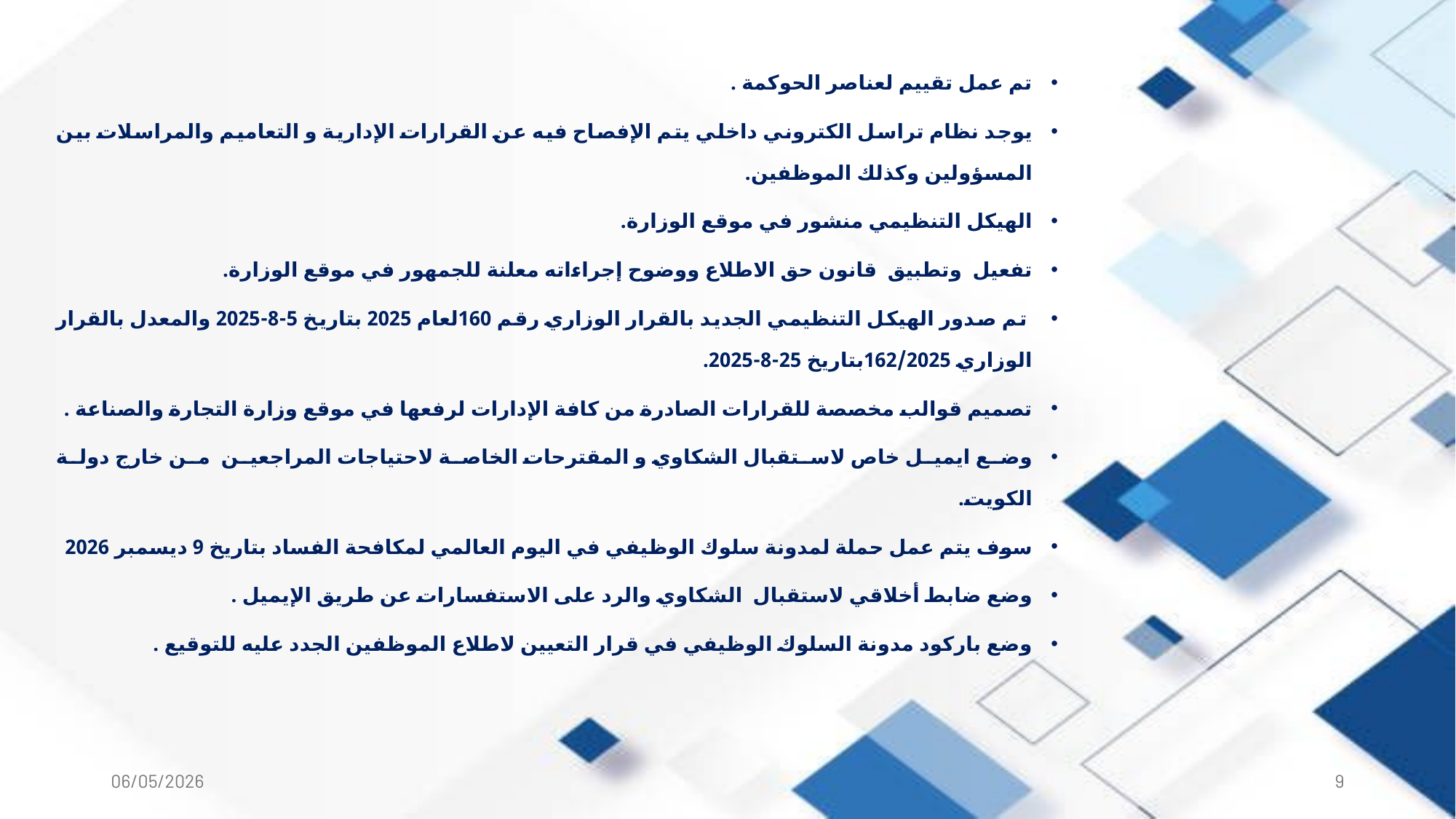

تم عمل تقييم لعناصر الحوكمة .
يوجد نظام تراسل الكتروني داخلي يتم الإفصاح فيه عن القرارات الإدارية و التعاميم والمراسلات بين المسؤولين وكذلك الموظفين.
الهيكل التنظيمي منشور في موقع الوزارة.
تفعيل  وتطبيق  قانون حق الاطلاع ووضوح إجراءاته معلنة للجمهور في موقع الوزارة.
 تم صدور الهيكل التنظيمي الجديد بالقرار الوزاري رقم 160لعام 2025 بتاريخ 5-8-2025 والمعدل بالقرار الوزاري 162/2025بتاريخ 25-8-2025.
تصميم قوالب مخصصة للقرارات الصادرة من كافة الإدارات لرفعها في موقع وزارة التجارة والصناعة .
وضع ايميل خاص لاستقبال الشكاوي و المقترحات الخاصة لاحتياجات المراجعين  من خارج دولة الكويت.
سوف يتم عمل حملة لمدونة سلوك الوظيفي في اليوم العالمي لمكافحة الفساد بتاريخ 9 ديسمبر 2026
وضع ضابط أخلاقي لاستقبال  الشكاوي والرد على الاستفسارات عن طريق الإيميل .
وضع باركود مدونة السلوك الوظيفي في قرار التعيين لاطلاع الموظفين الجدد عليه للتوقيع .

06/05/2026
9